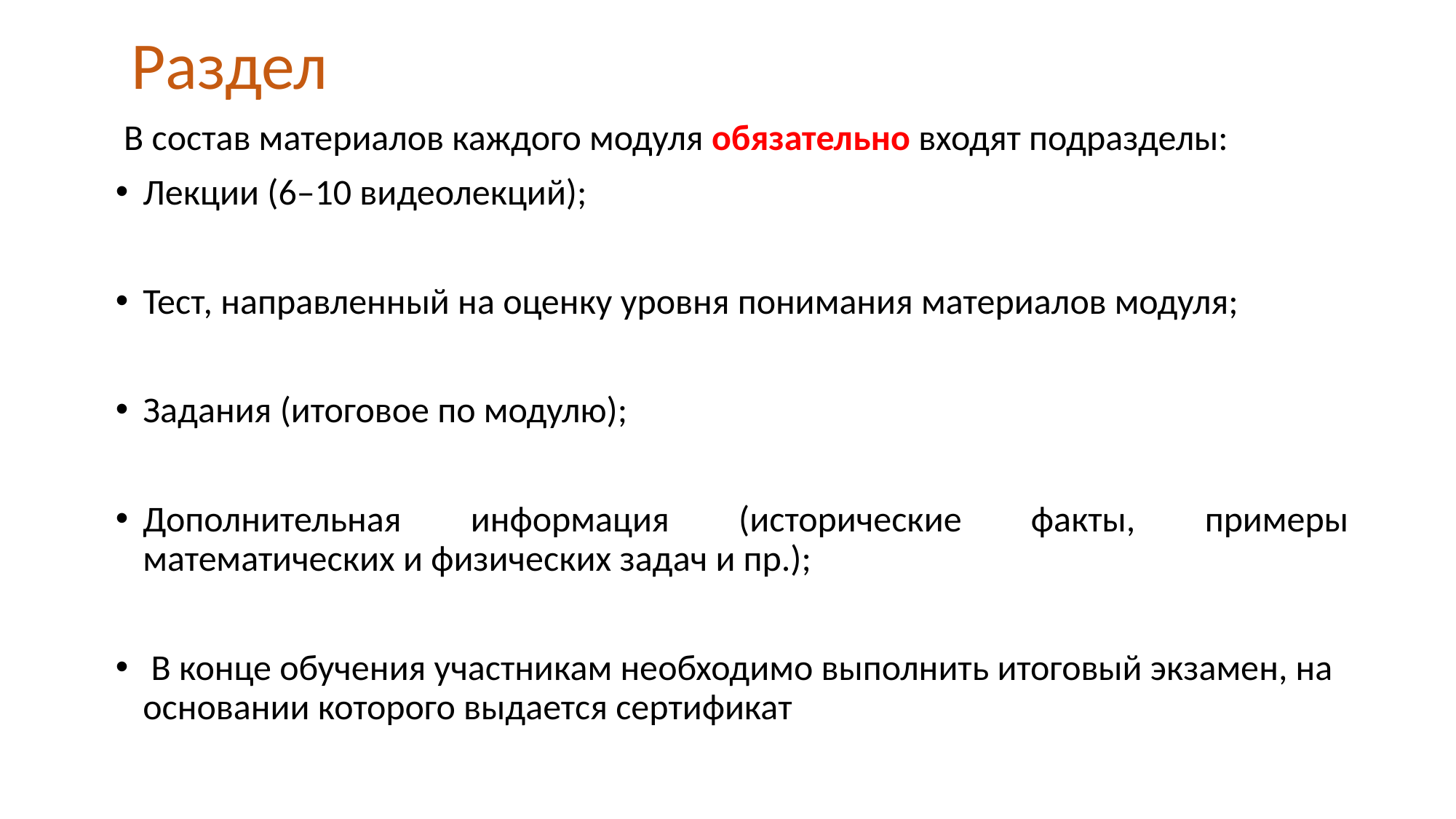

# Раздел
 В состав материалов каждого модуля обязательно входят подразделы:
Лекции (6–10 видеолекций);

Тест, направленный на оценку уровня понимания материалов модуля;

Задания (итоговое по модулю);

Дополнительная информация (исторические факты, примеры математических и физических задач и пр.);

 В конце обучения участникам необходимо выполнить итоговый экзамен, на основании которого выдается сертификат